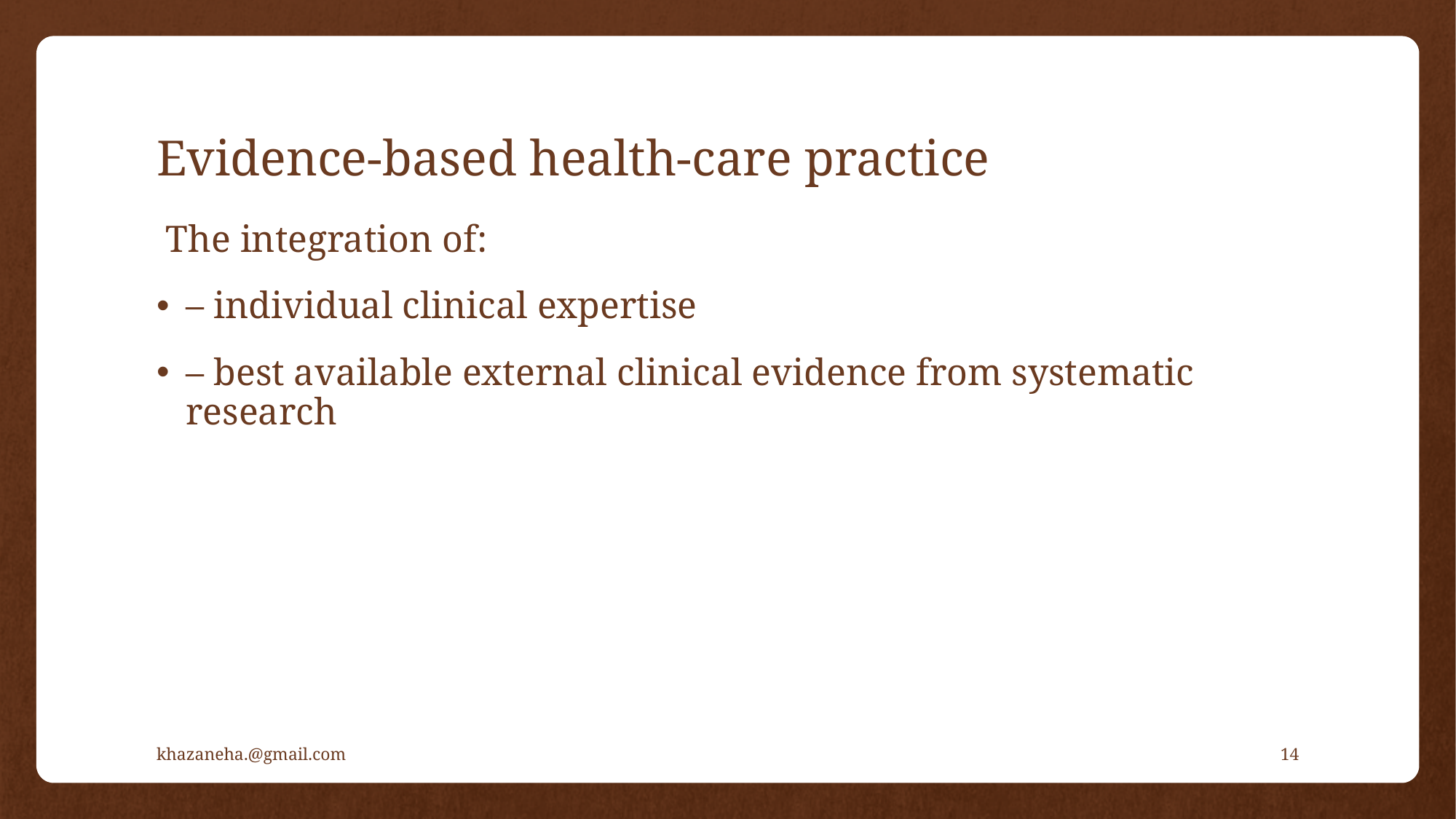

# Evidence-based health-care practice
 The integration of:
– individual clinical expertise
– best available external clinical evidence from systematic research
khazaneha.@gmail.com
14